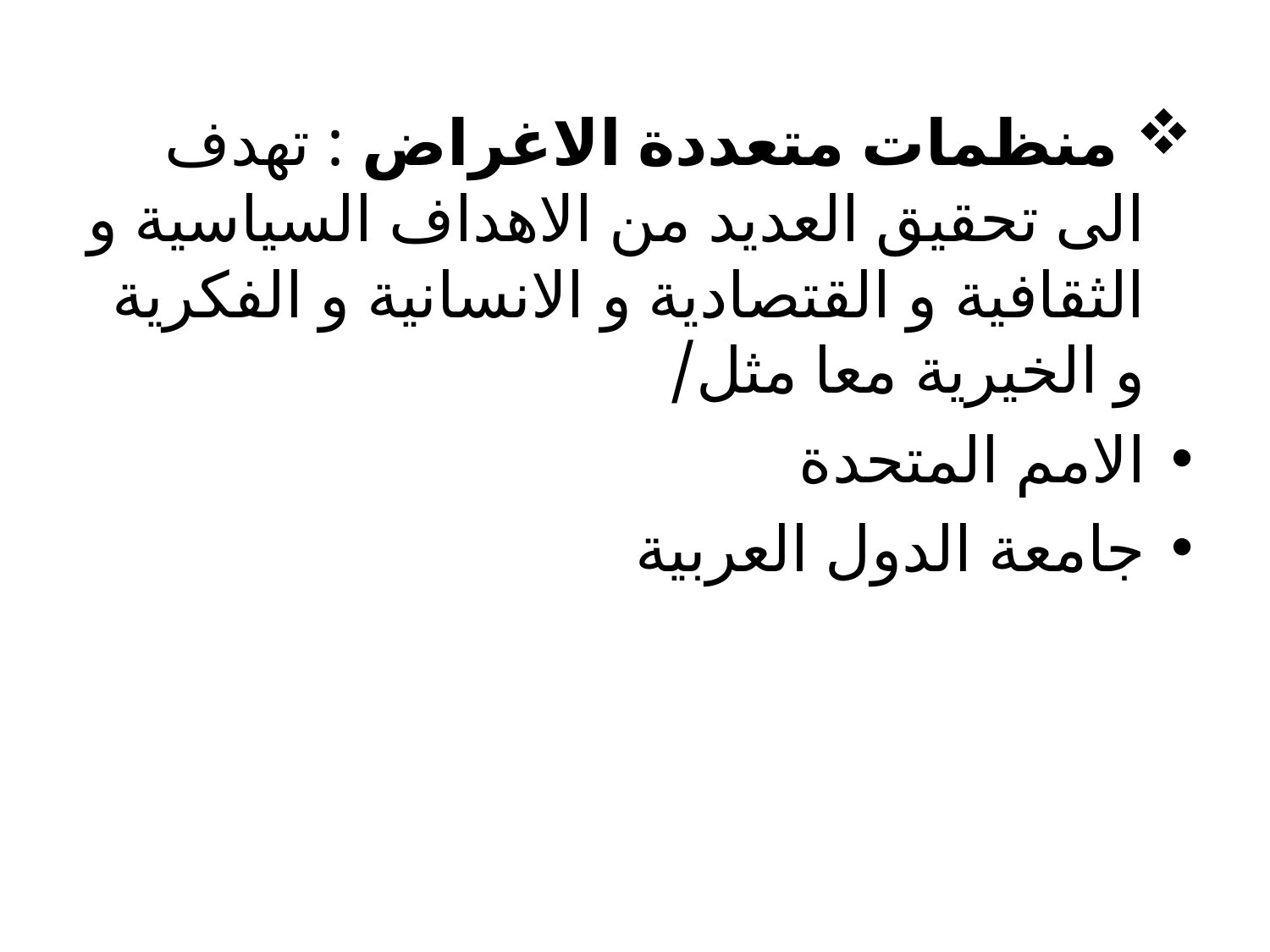

منظمات متعددة الاغراض : تهدف الى تحقيق العديد من الاهداف السياسية و الثقافية و القتصادية و الانسانية و الفكرية و الخيرية معا مثل/
الامم المتحدة
جامعة الدول العربية